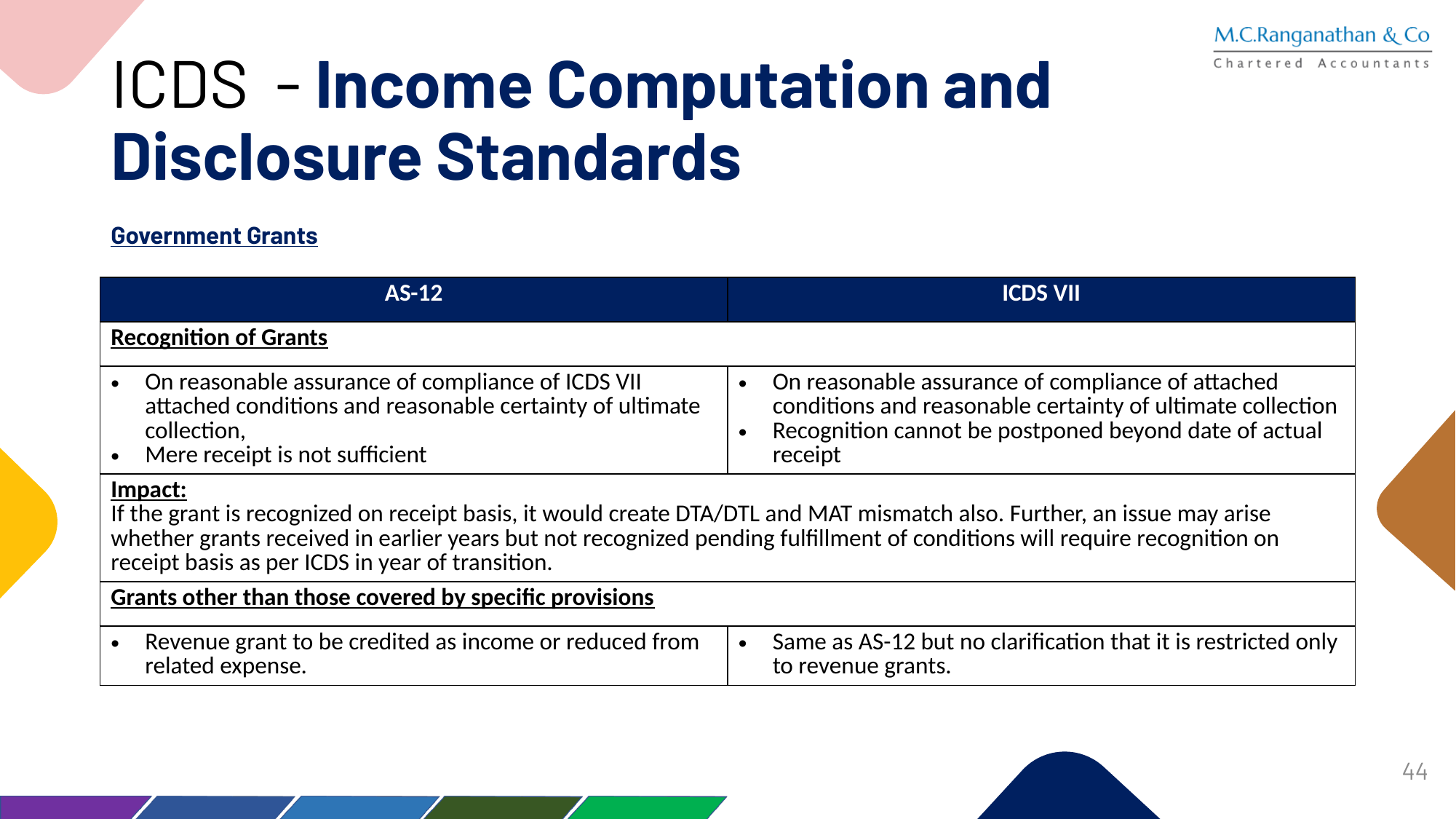

# ICDS  - Income Computation and Disclosure Standards
Government Grants
| AS-12 | ICDS VII |
| --- | --- |
| Recognition of Grants |  |
| On reasonable assurance of compliance of ICDS VII attached conditions and reasonable certainty of ultimate collection, Mere receipt is not sufficient | On reasonable assurance of compliance of attached conditions and reasonable certainty of ultimate collection Recognition cannot be postponed beyond date of actual receipt |
| Impact: If the grant is recognized on receipt basis, it would create DTA/DTL and MAT mismatch also. Further, an issue may arise whether grants received in earlier years but not recognized pending fulfillment of conditions will require recognition on receipt basis as per ICDS in year of transition. |  |
| Grants other than those covered by specific provisions |  |
| Revenue grant to be credited as income or reduced from related expense. | Same as AS-12 but no clarification that it is restricted only to revenue grants. |

44